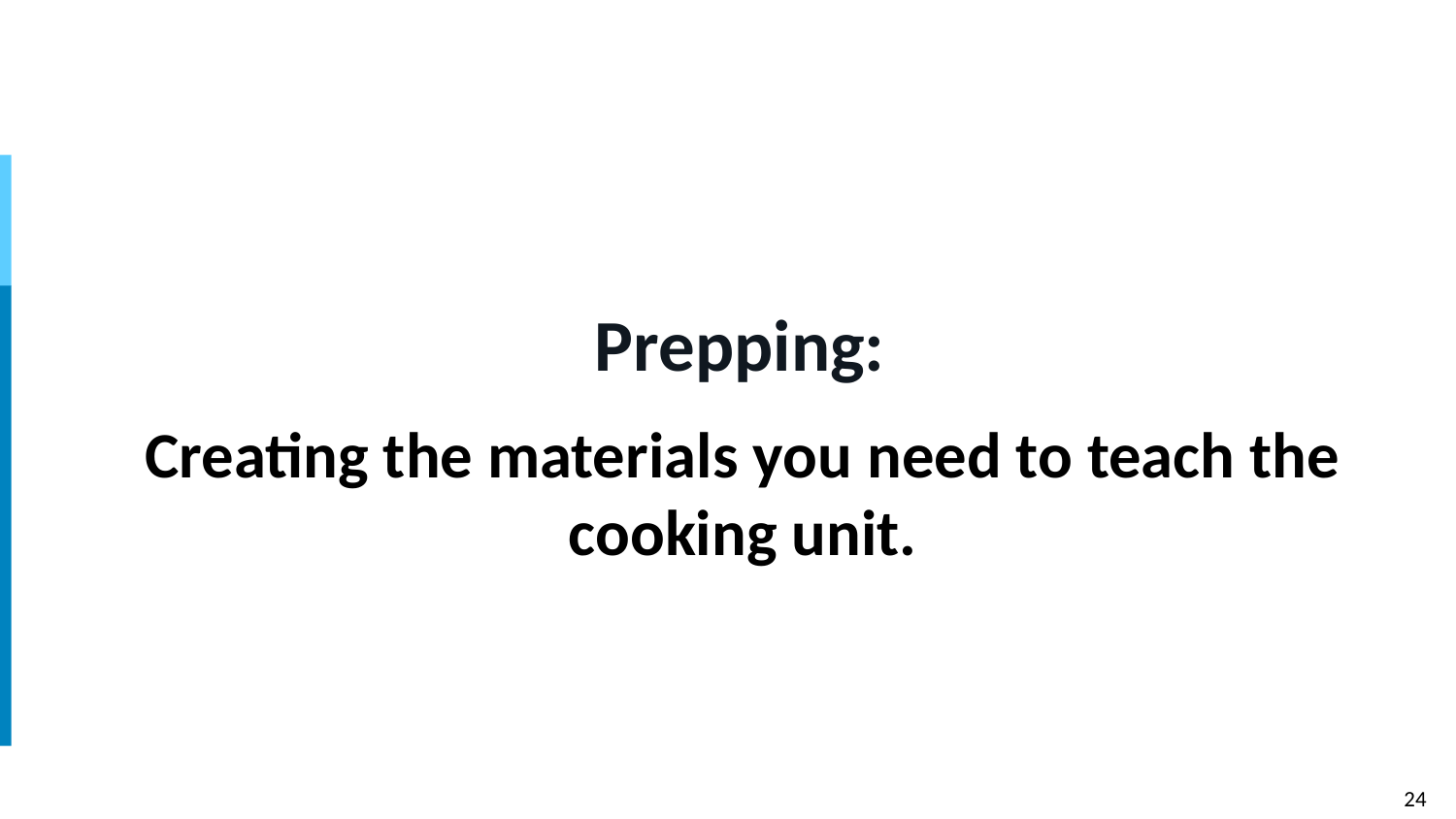

# Prepping:
Creating the materials you need to teach the cooking unit.